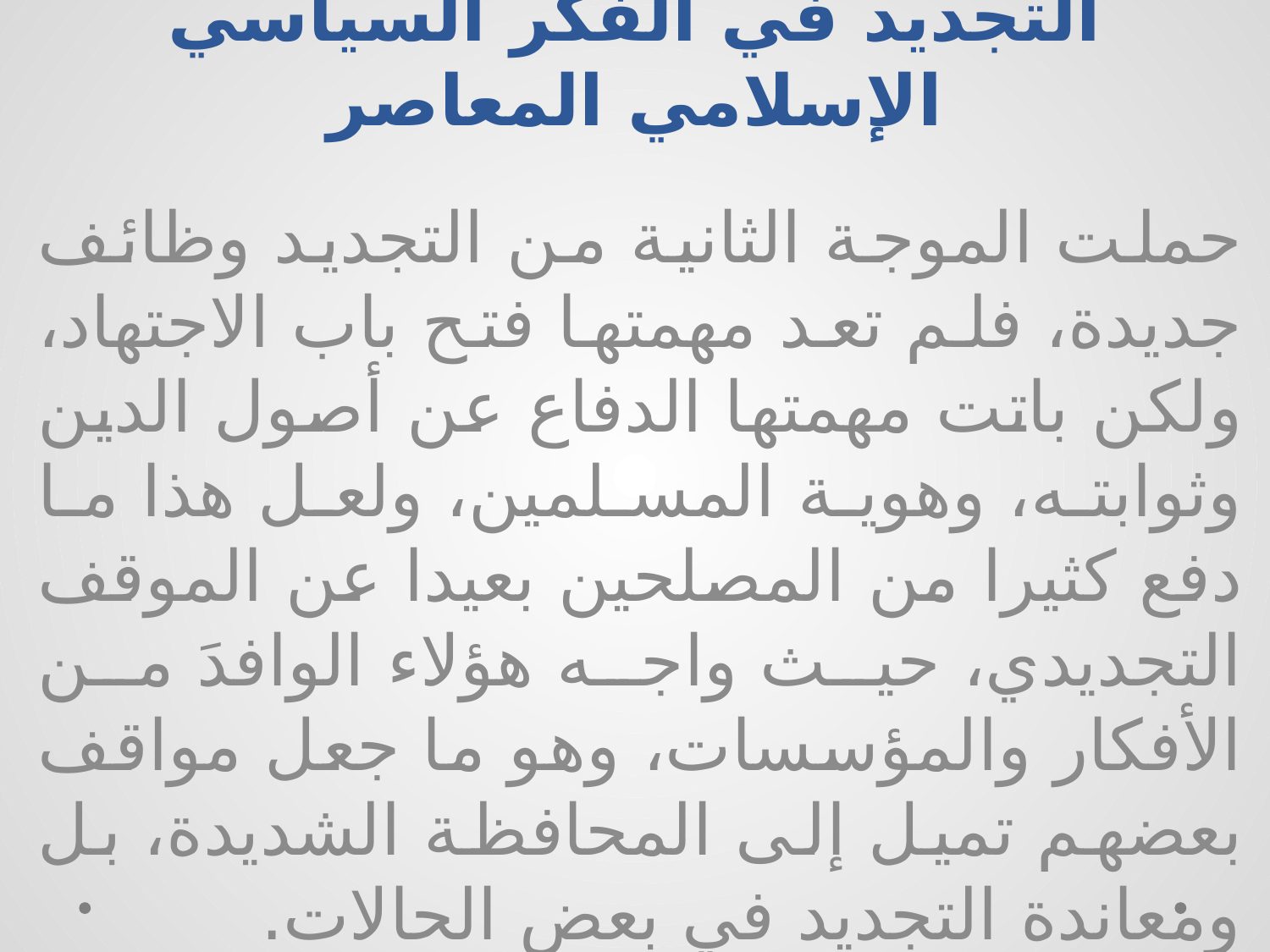

# التجديد في الفكر السياسي الإسلامي المعاصر
حملت الموجة الثانية من التجديد وظائف جديدة، فلم تعد مهمتها فتح باب الاجتهاد، ولكن باتت مهمتها الدفاع عن أصول الدين وثوابته، وهوية المسلمين، ولعل هذا ما دفع كثيرا من المصلحين بعيدا عن الموقف التجديدي، حيث واجه هؤلاء الوافدَ من الأفكار والمؤسسات، وهو ما جعل مواقف بعضهم تميل إلى المحافظة الشديدة، بل ومعاندة التجديد في بعض الحالات.